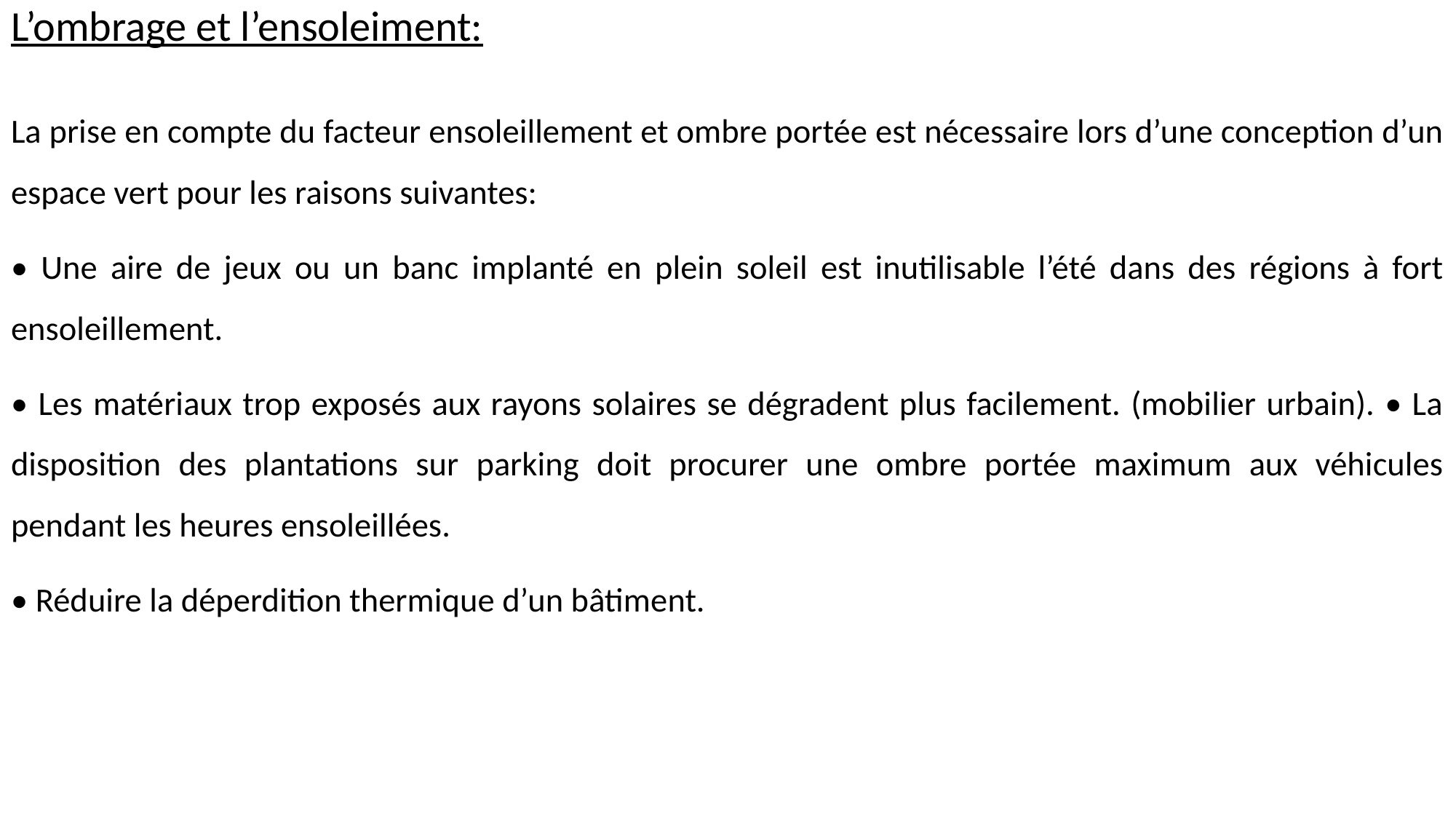

# L’ombrage et l’ensoleiment:
La prise en compte du facteur ensoleillement et ombre portée est nécessaire lors d’une conception d’un espace vert pour les raisons suivantes:
• Une aire de jeux ou un banc implanté en plein soleil est inutilisable l’été dans des régions à fort ensoleillement.
• Les matériaux trop exposés aux rayons solaires se dégradent plus facilement. (mobilier urbain). • La disposition des plantations sur parking doit procurer une ombre portée maximum aux véhicules pendant les heures ensoleillées.
• Réduire la déperdition thermique d’un bâtiment.